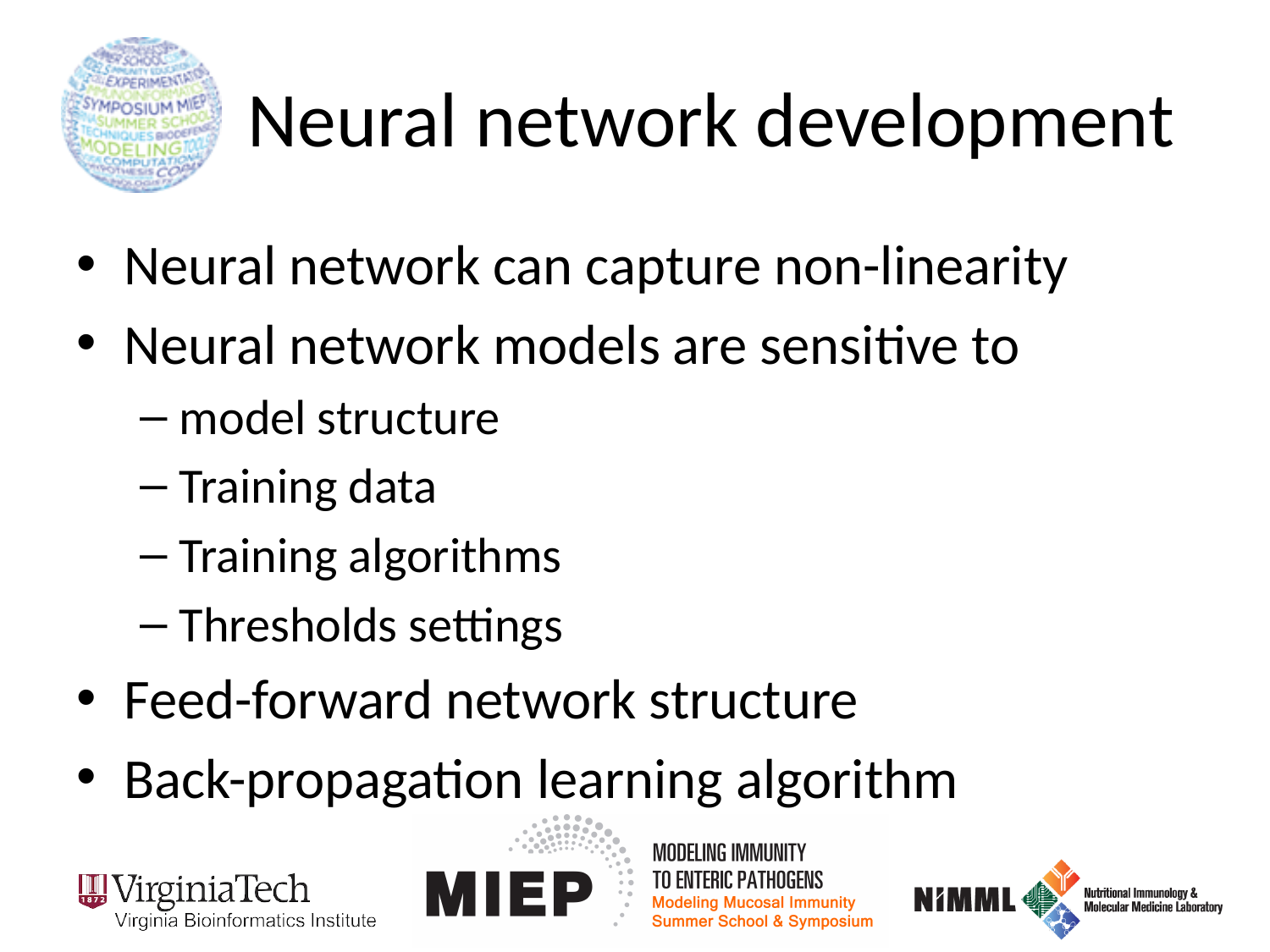

# Neural network development
Neural network can capture non-linearity
Neural network models are sensitive to
model structure
Training data
Training algorithms
Thresholds settings
Feed-forward network structure
Back-propagation learning algorithm